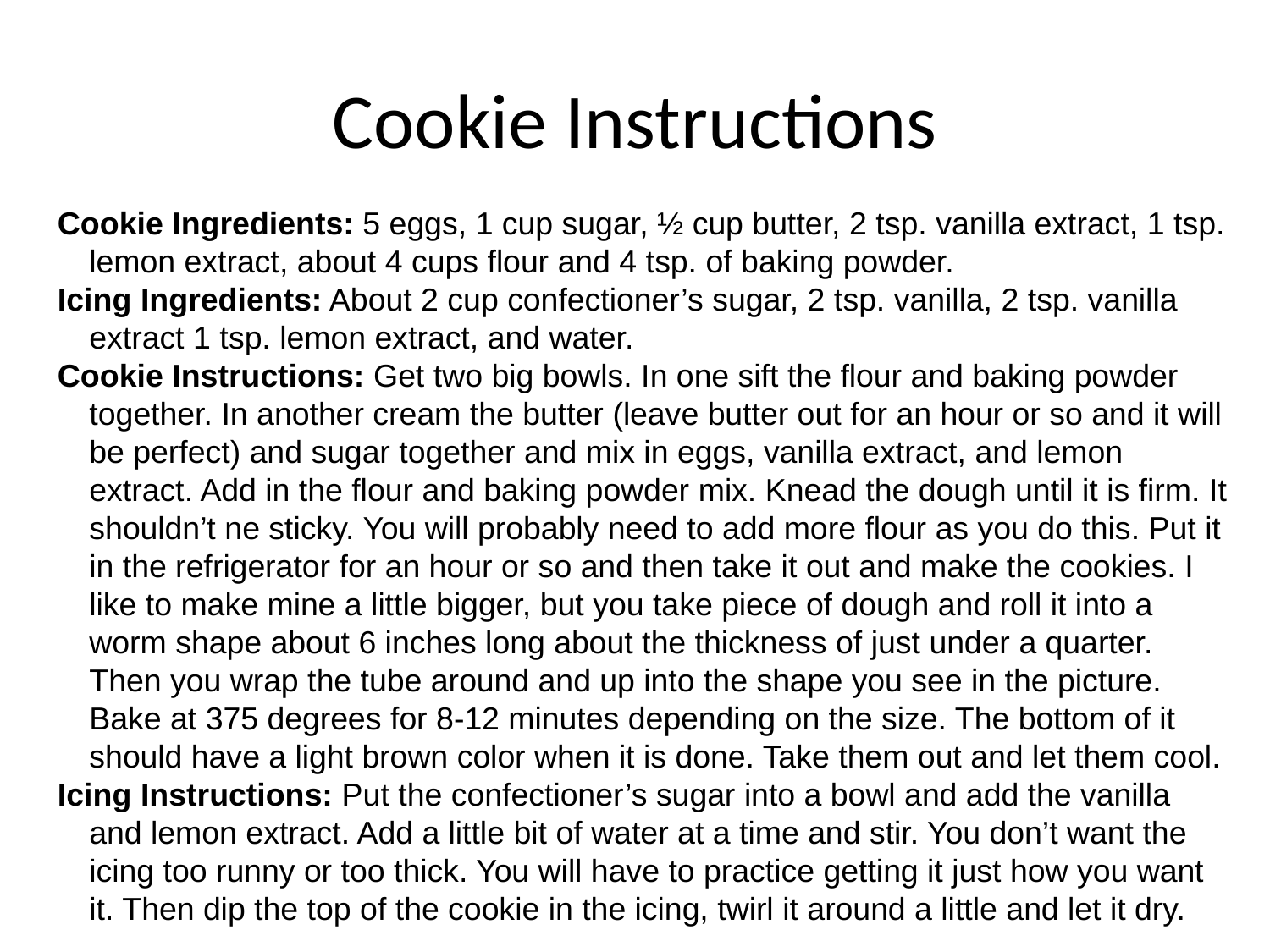

# Cookie Instructions
Cookie Ingredients: 5 eggs, 1 cup sugar, ½ cup butter, 2 tsp. vanilla extract, 1 tsp. lemon extract, about 4 cups flour and 4 tsp. of baking powder.
Icing Ingredients: About 2 cup confectioner’s sugar, 2 tsp. vanilla, 2 tsp. vanilla extract 1 tsp. lemon extract, and water.
Cookie Instructions: Get two big bowls. In one sift the flour and baking powder together. In another cream the butter (leave butter out for an hour or so and it will be perfect) and sugar together and mix in eggs, vanilla extract, and lemon extract. Add in the flour and baking powder mix. Knead the dough until it is firm. It shouldn’t ne sticky. You will probably need to add more flour as you do this. Put it in the refrigerator for an hour or so and then take it out and make the cookies. I like to make mine a little bigger, but you take piece of dough and roll it into a worm shape about 6 inches long about the thickness of just under a quarter. Then you wrap the tube around and up into the shape you see in the picture. Bake at 375 degrees for 8-12 minutes depending on the size. The bottom of it should have a light brown color when it is done. Take them out and let them cool.
Icing Instructions: Put the confectioner’s sugar into a bowl and add the vanilla and lemon extract. Add a little bit of water at a time and stir. You don’t want the icing too runny or too thick. You will have to practice getting it just how you want it. Then dip the top of the cookie in the icing, twirl it around a little and let it dry.